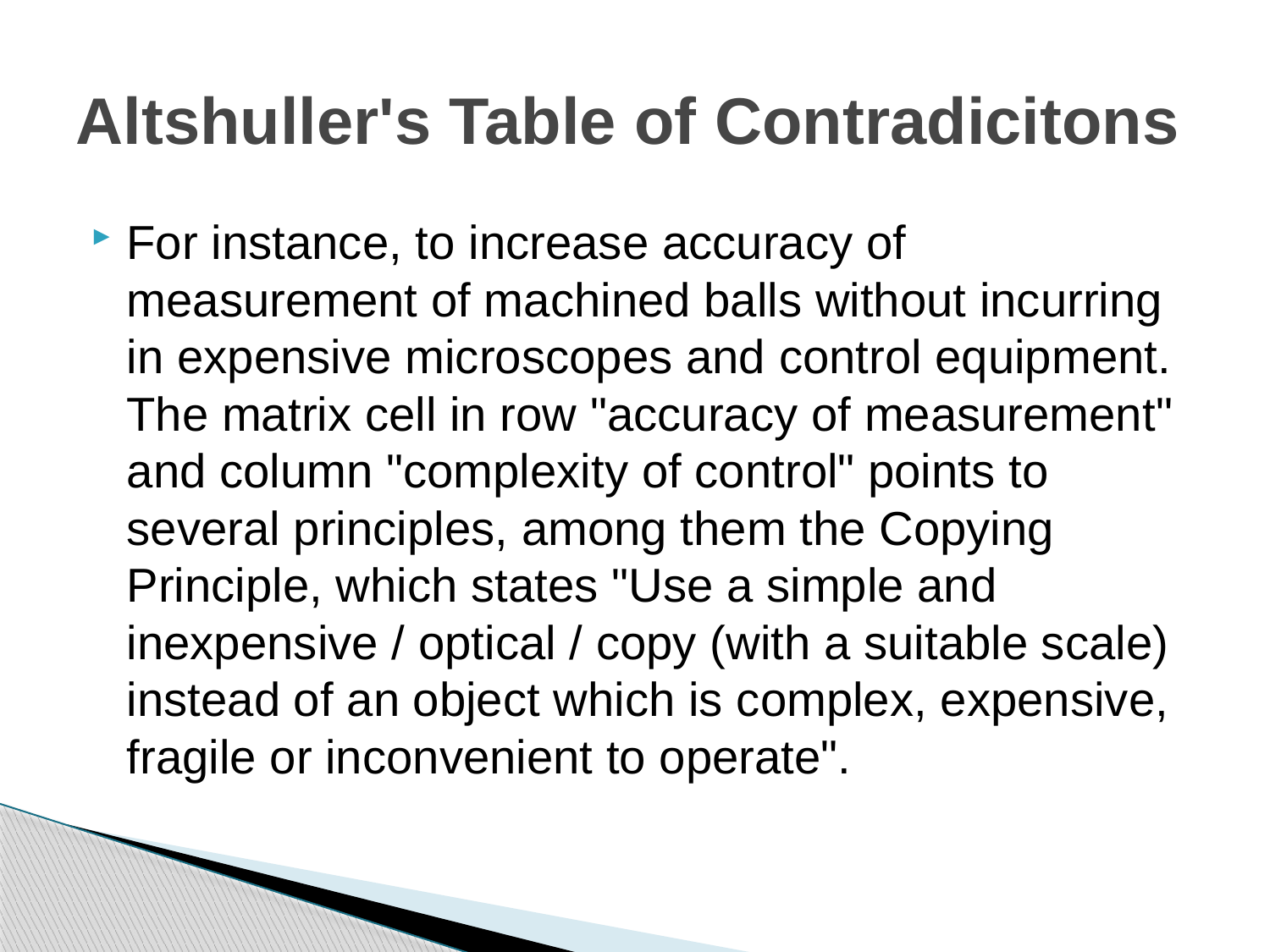

# Altshuller's Table of Contradicitons
For instance, to increase accuracy of measurement of machined balls without incurring in expensive microscopes and control equipment. The matrix cell in row "accuracy of measurement" and column "complexity of control" points to several principles, among them the Copying Principle, which states "Use a simple and inexpensive / optical / copy (with a suitable scale) instead of an object which is complex, expensive, fragile or inconvenient to operate".